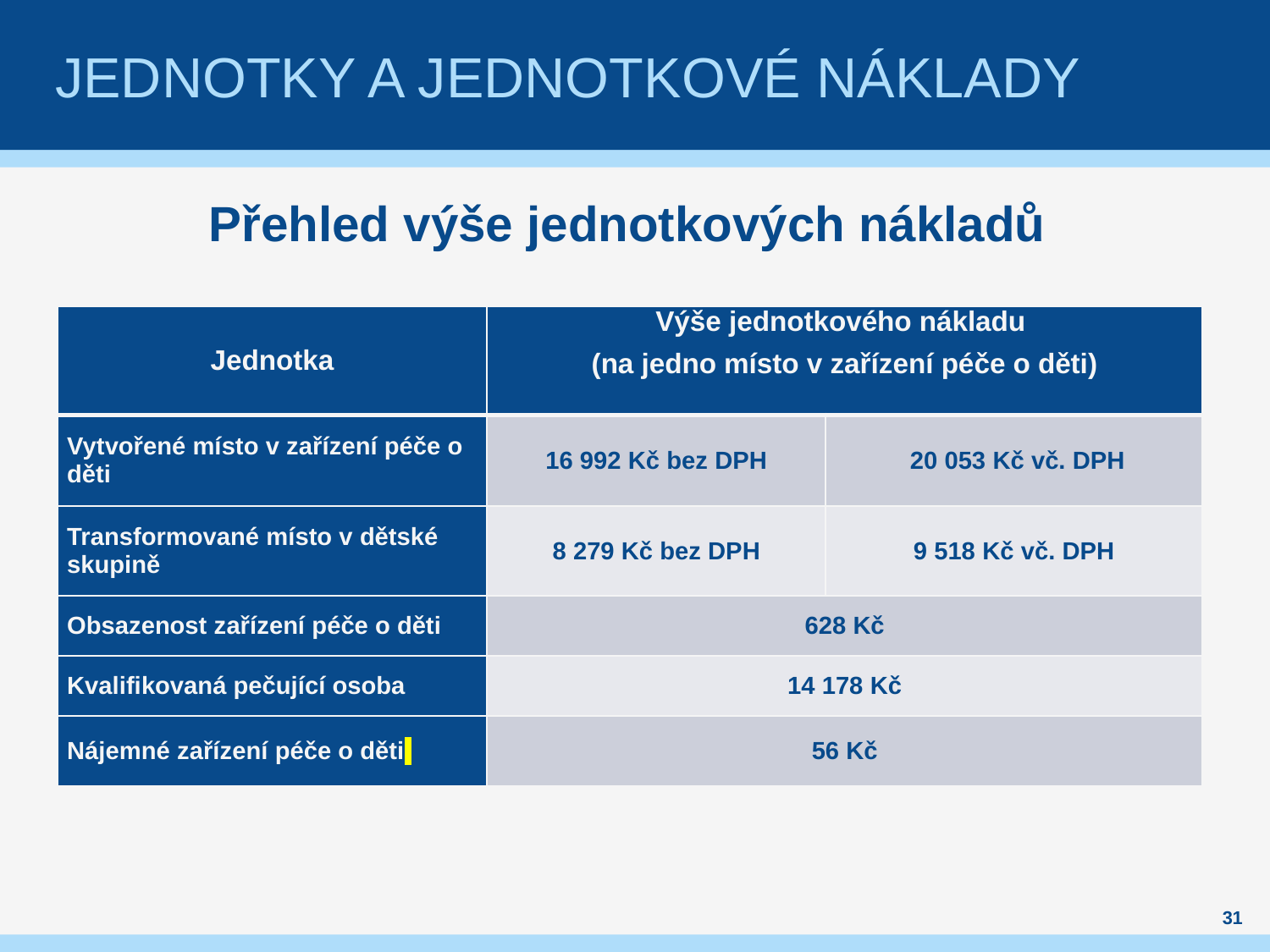

# Jednotky a jednotkové náklady
Přehled výše jednotkových nákladů
| Jednotka | Výše jednotkového nákladu (na jedno místo v zařízení péče o děti) |  |
| --- | --- | --- |
| Vytvořené místo v zařízení péče o děti | 16 992 Kč bez DPH | 20 053 Kč vč. DPH |
| Transformované místo v dětské skupině | 8 279 Kč bez DPH | 9 518 Kč vč. DPH |
| Obsazenost zařízení péče o děti | 628 Kč |  |
| Kvalifikovaná pečující osoba | 14 178 Kč |  |
| Nájemné zařízení péče o děti | 56 Kč |  |

31